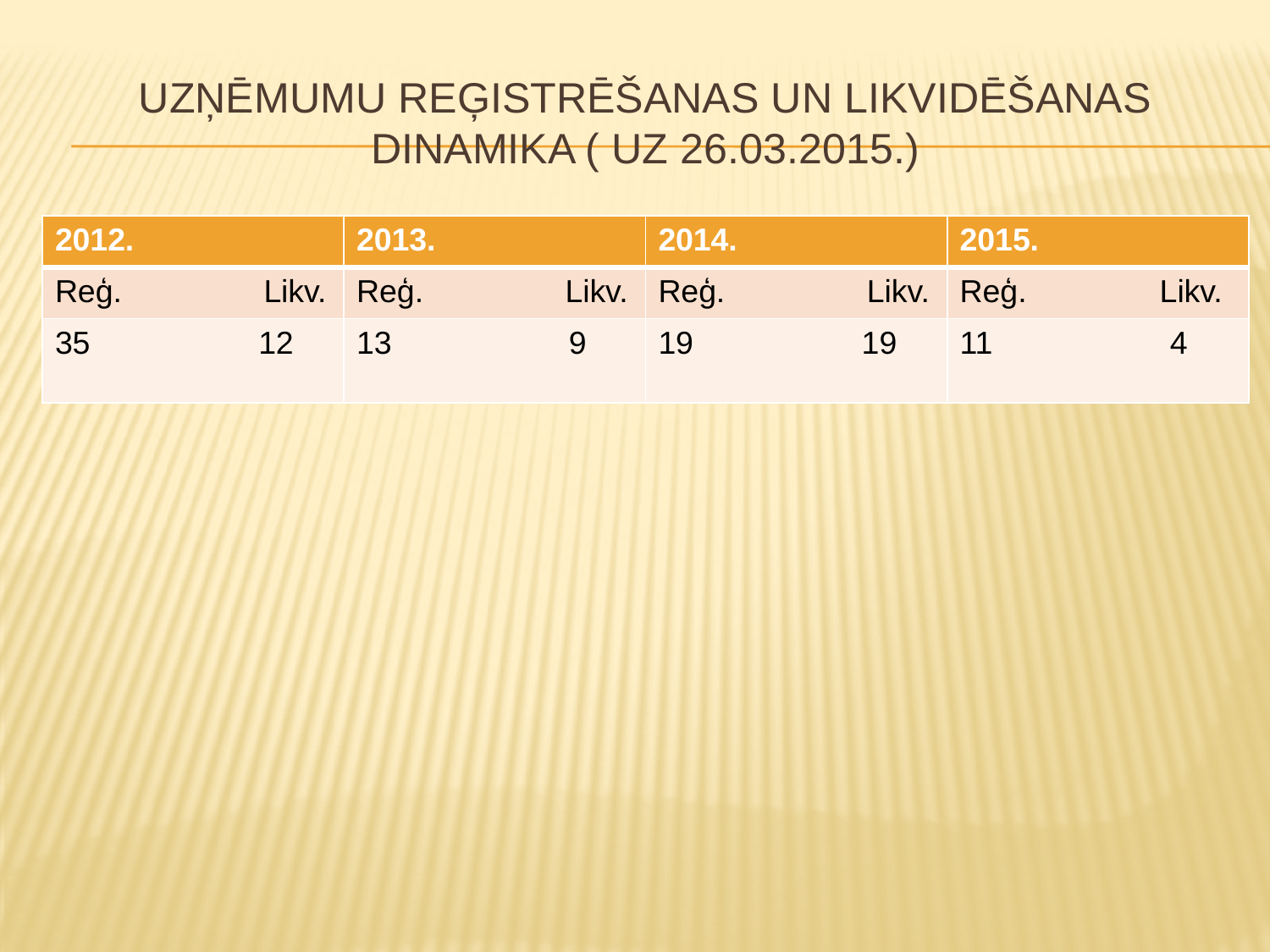

# Uzņēmumu reģistrēšanas un likvidēšanas dinamika ( uz 26.03.2015.)
| 2012. | 2013. | 2014. | 2015. |
| --- | --- | --- | --- |
| Reģ. Likv. | Reģ. Likv. | Reģ. Likv. | Reģ. Likv. |
| 35 12 | 13 9 | 19 19 | 11 4 |